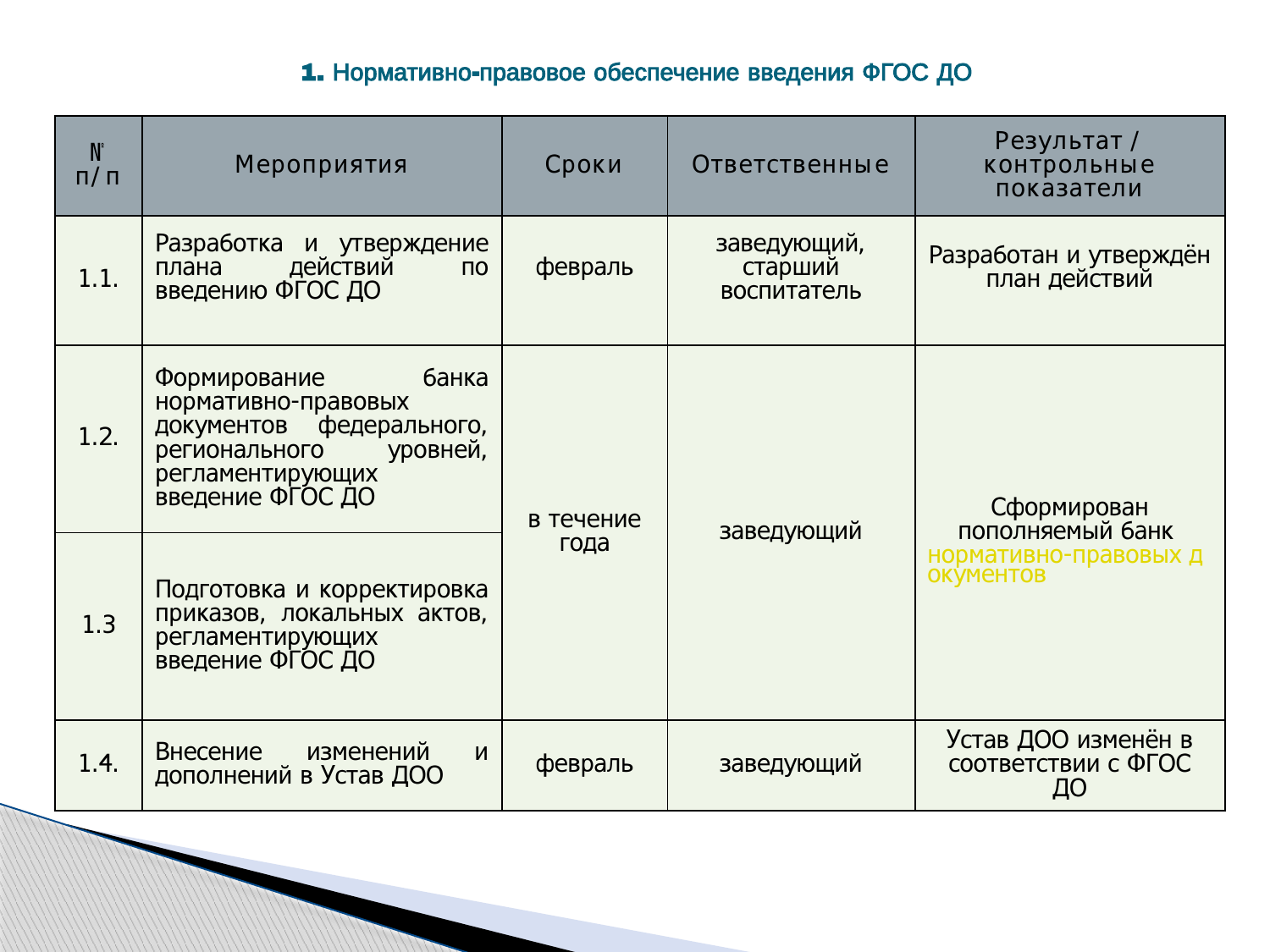

# 1. Нормативно-правовое обеспечение введения ФГОС ДО
| № п/п | Мероприятия | Сроки | Ответственные | Результат / контрольные показатели |
| --- | --- | --- | --- | --- |
| 1.1. | Разработка и утверждение плана действий по введению ФГОС ДО | февраль | заведующий, старший воспитатель | Разработан и утверждён план действий |
| 1.2. | Формирование банка нормативно-правовых документов федерального, регионального уровней, регламентирующих введение ФГОС ДО | в течение года | заведующий | Сформирован пополняемый банк нормативно-правовых документов |
| 1.3 | Подготовка и корректировка приказов, локальных актов, регламентирующих введение ФГОС ДО |  |  |  |
| 1.4. | Внесение изменений и дополнений в Устав ДОО | февраль | заведующий | Устав ДОО изменён в соответствии с ФГОС ДО |